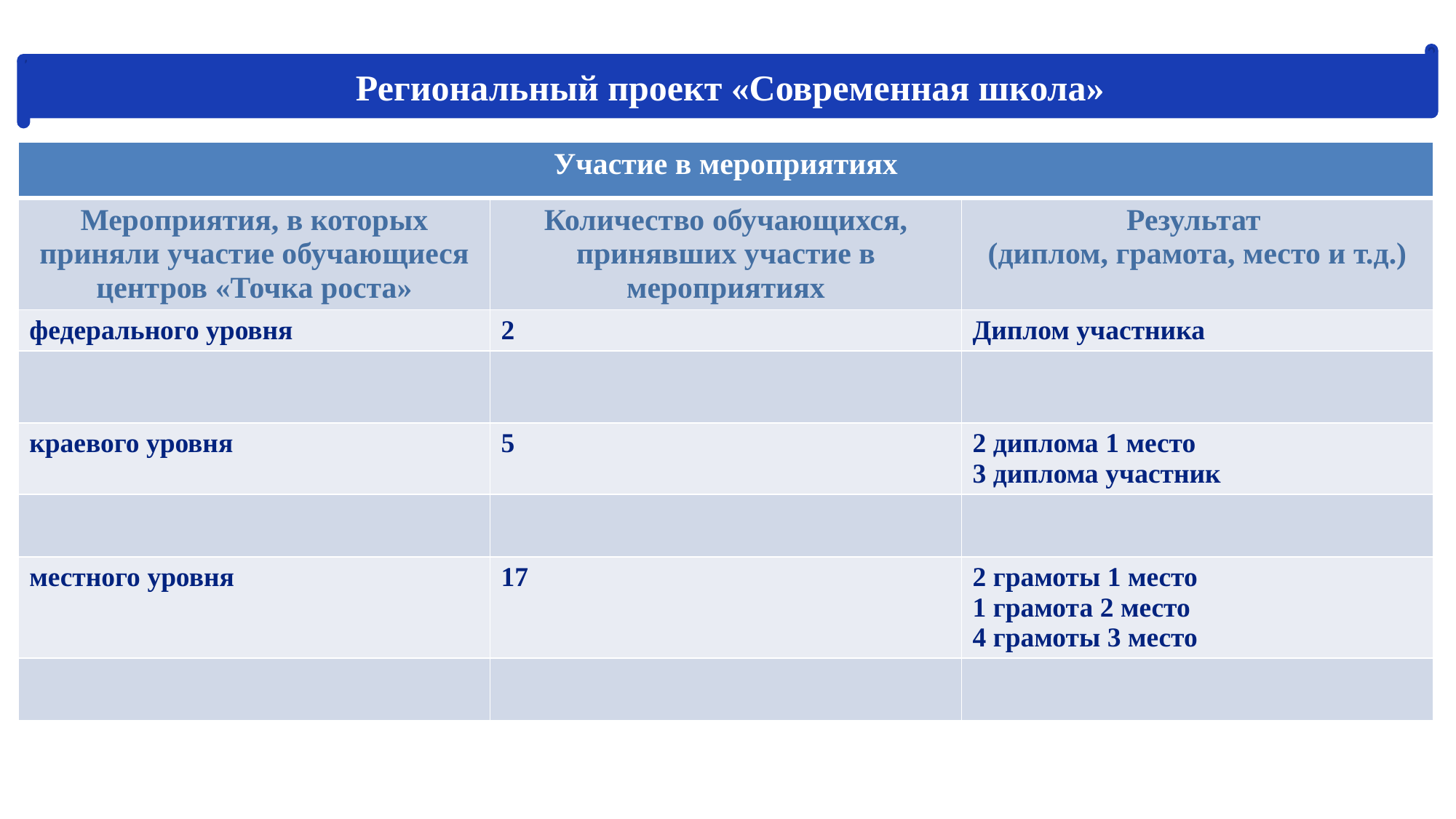

Региональный проект «Современная школа»
| Участие в мероприятиях |  |  |
| --- | --- | --- |
| Мероприятия, в которых приняли участие обучающиеся центров «Точка роста» | Количество обучающихся, принявших участие в мероприятиях | Результат (диплом, грамота, место и т.д.) |
| федерального уровня | 2 | Диплом участника |
|  |  |  |
| краевого уровня | 5 | 2 диплома 1 место 3 диплома участник |
|  |  |  |
| местного уровня | 17 | 2 грамоты 1 место 1 грамота 2 место 4 грамоты 3 место |
|  |  |  |